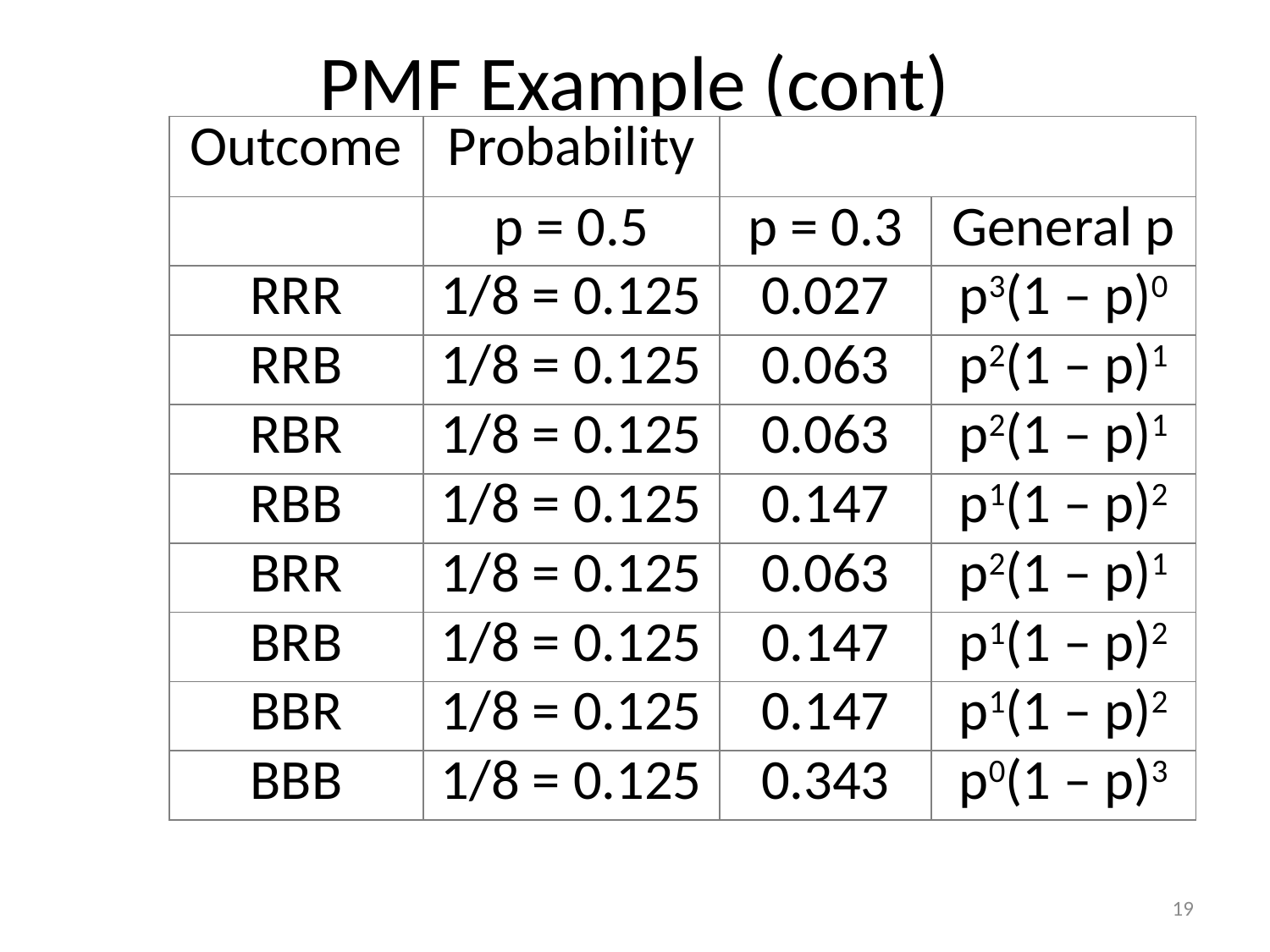

# PMF Example (cont)
| Outcome | Probability |  |  |
| --- | --- | --- | --- |
|  | p = 0.5 | p = 0.3 | General p |
| RRR | 1/8 = 0.125 | 0.027 | p3(1 – p)0 |
| RRB | 1/8 = 0.125 | 0.063 | p2(1 – p)1 |
| RBR | 1/8 = 0.125 | 0.063 | p2(1 – p)1 |
| RBB | 1/8 = 0.125 | 0.147 | p1(1 – p)2 |
| BRR | 1/8 = 0.125 | 0.063 | p2(1 – p)1 |
| BRB | 1/8 = 0.125 | 0.147 | p1(1 – p)2 |
| BBR | 1/8 = 0.125 | 0.147 | p1(1 – p)2 |
| BBB | 1/8 = 0.125 | 0.343 | p0(1 – p)3 |
19